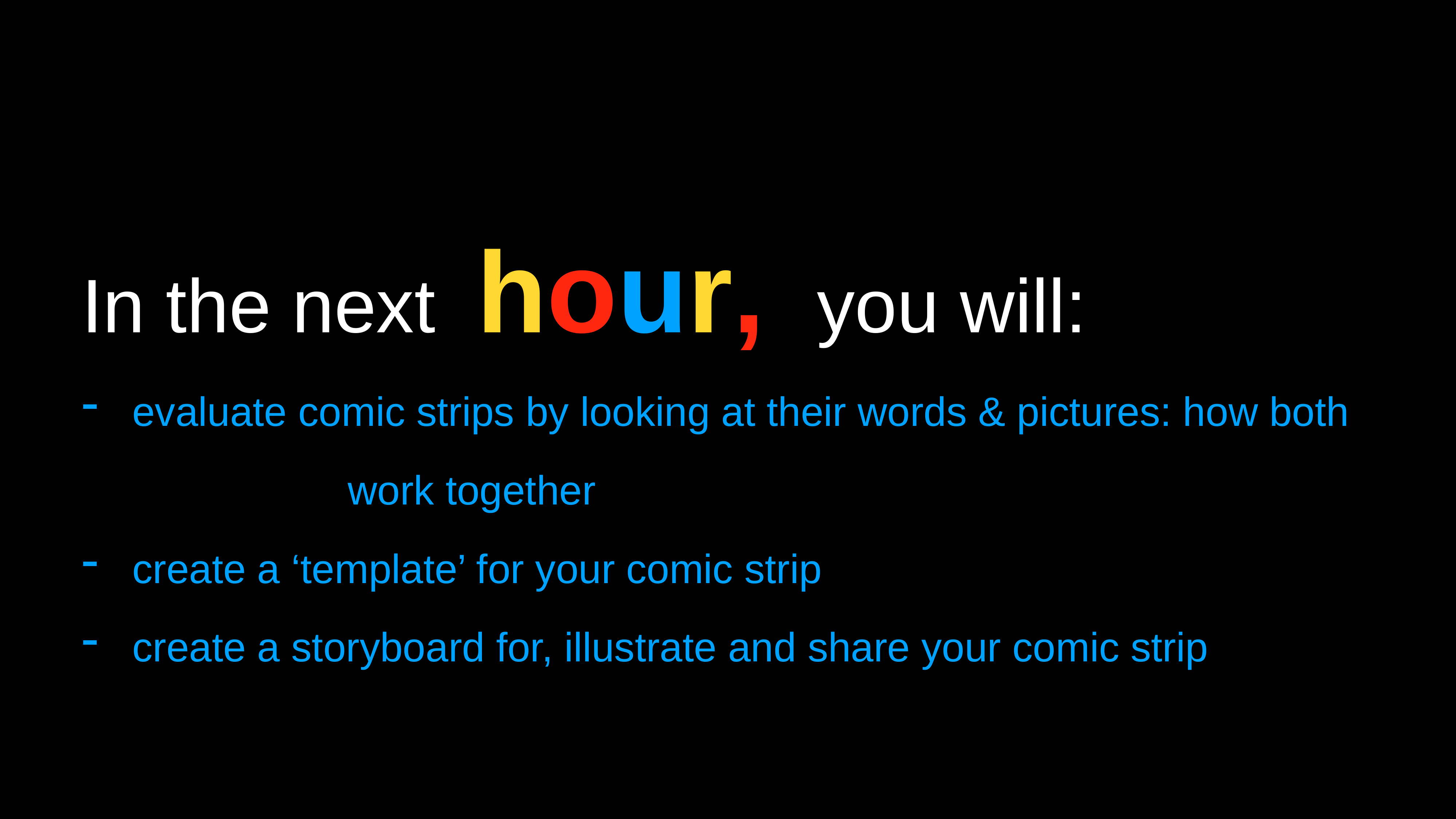

In the next  hour,  you will:
evaluate comic strips by looking at their words & pictures: how both                                  work together
create a ‘template’ for your comic strip
create a storyboard for, illustrate and share your comic strip